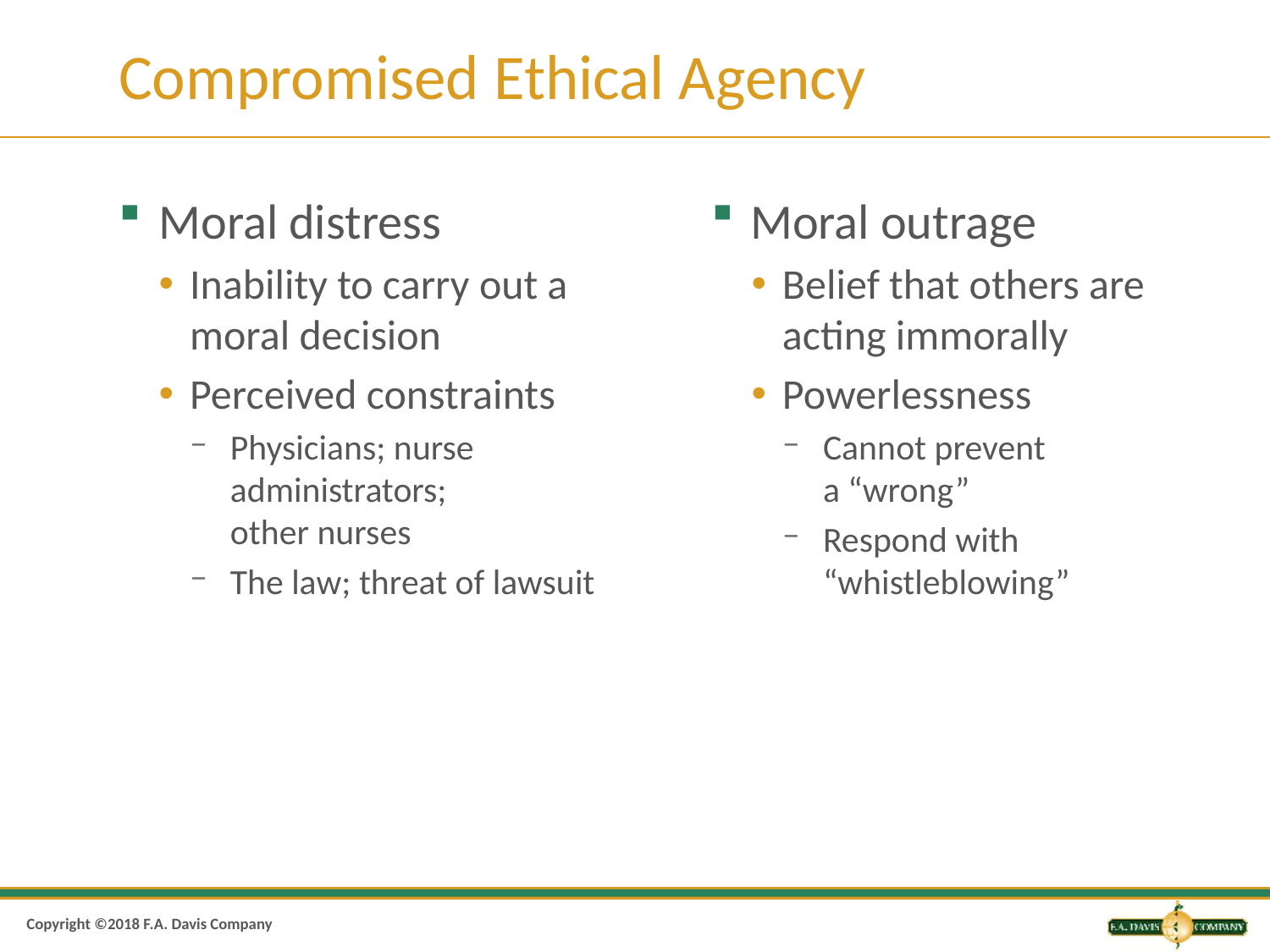

# Compromised Ethical Agency
Moral distress
Inability to carry out a moral decision
Perceived constraints
Physicians; nurse administrators;
other nurses
The law; threat of lawsuit

Moral outrage
Belief that others are acting immorally
Powerlessness
Cannot prevent
a “wrong”
Respond with “whistleblowing”